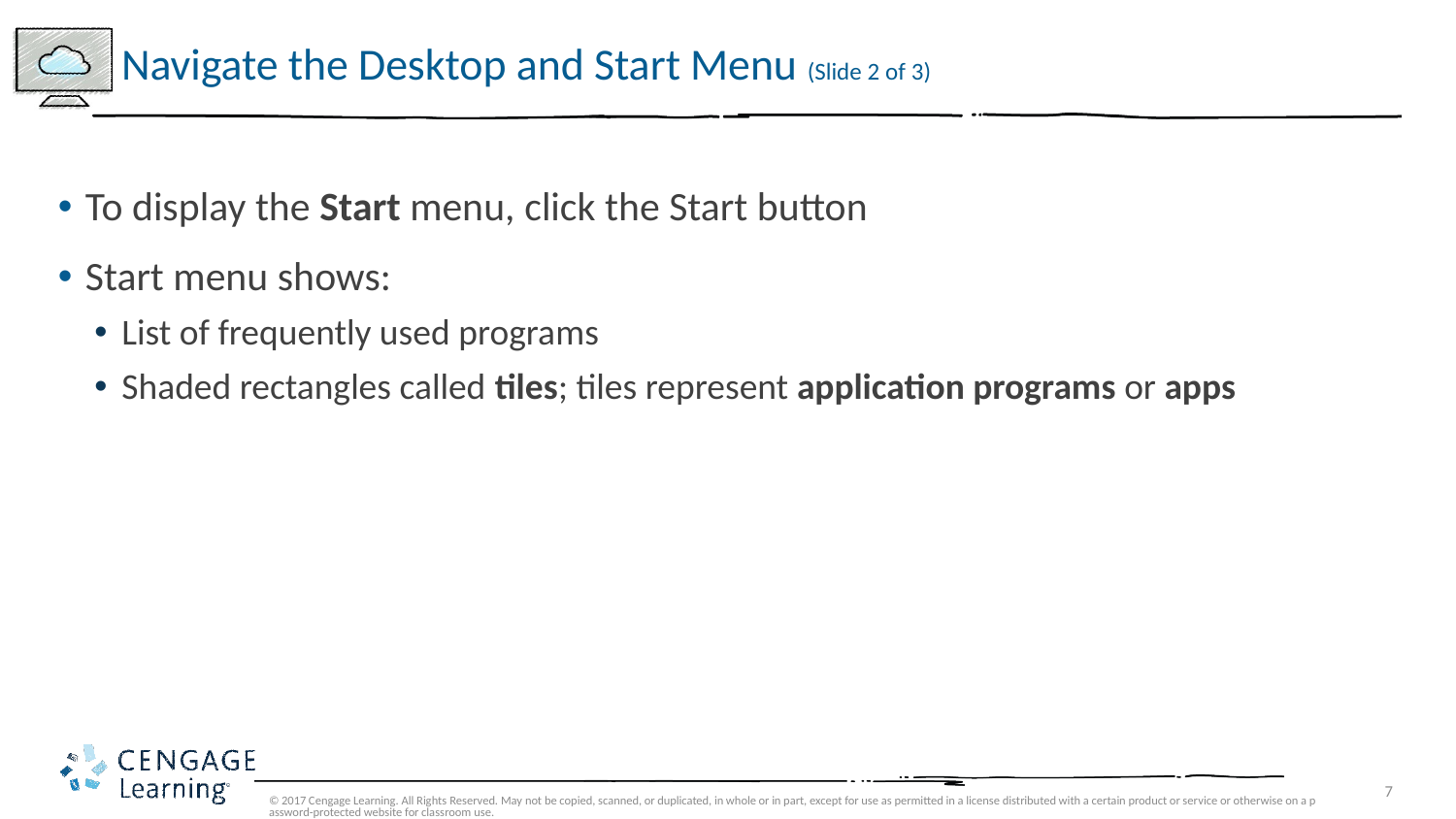

# Navigate the Desktop and Start Menu (Slide 2 of 3)
To display the Start menu, click the Start button
Start menu shows:
List of frequently used programs
Shaded rectangles called tiles; tiles represent application programs or apps

© 2017 Cengage Learning. All Rights Reserved. May not be copied, scanned, or duplicated, in whole or in part, except for use as permitted in a license distributed with a certain product or service or otherwise on a password-protected website for classroom use.